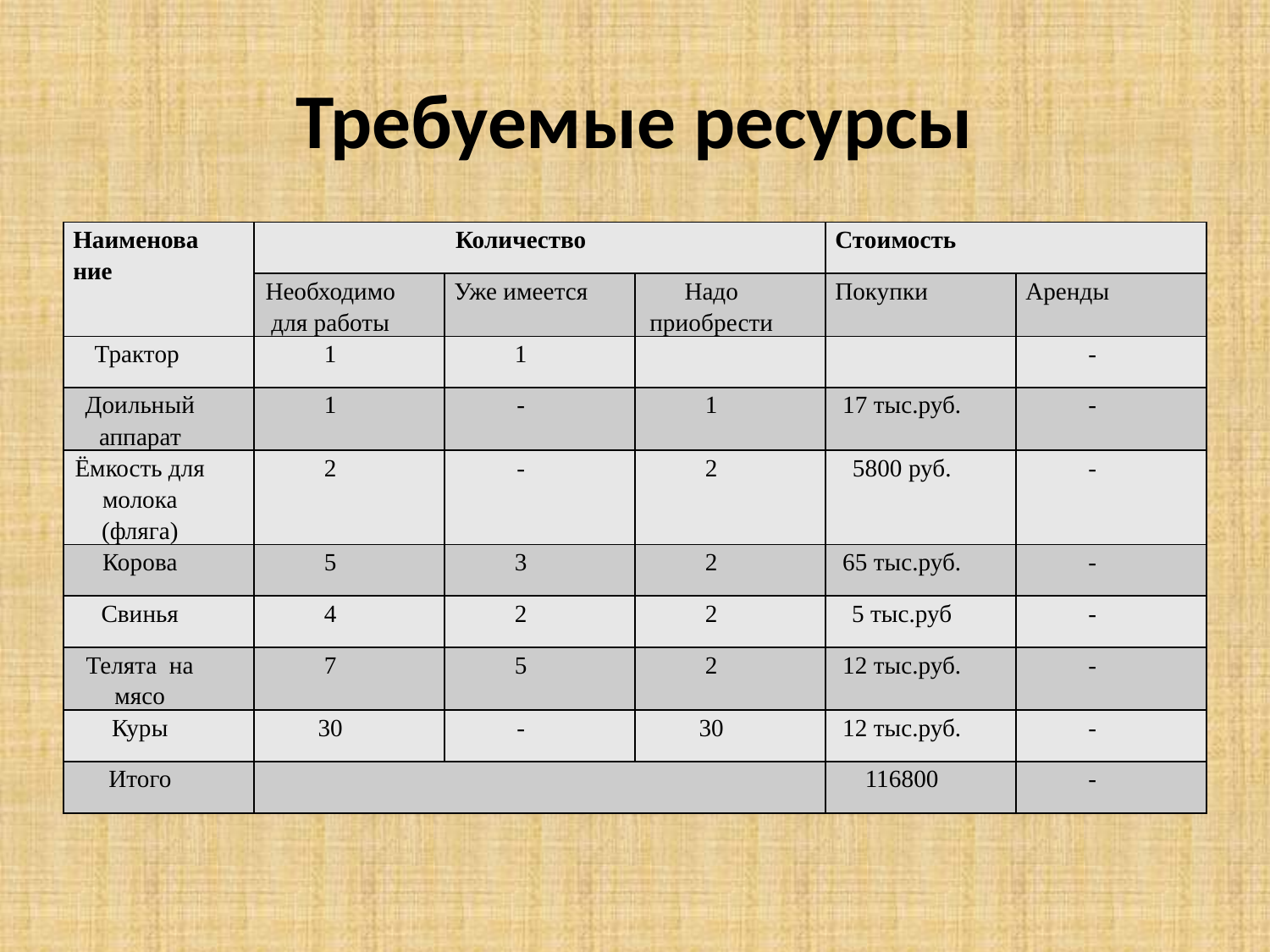

# Требуемые ресурсы
| Наименование | Количество |  |  | Стоимость |  |
| --- | --- | --- | --- | --- | --- |
|  | Необходимо для работы | Уже имеется | Надо приобрести | Покупки | Аренды |
| Трактор | 1 | 1 |  |  | - |
| Доильный аппарат | 1 | - | 1 | 17 тыс.руб. | - |
| Ёмкость для молока (фляга) | 2 | - | 2 | 5800 руб. | - |
| Корова | 5 | 3 | 2 | 65 тыс.руб. | - |
| Свинья | 4 | 2 | 2 | 5 тыс.руб | - |
| Телята на мясо | 7 | 5 | 2 | 12 тыс.руб. | - |
| Куры | 30 | - | 30 | 12 тыс.руб. | - |
| Итого |  |  |  | 116800 | - |